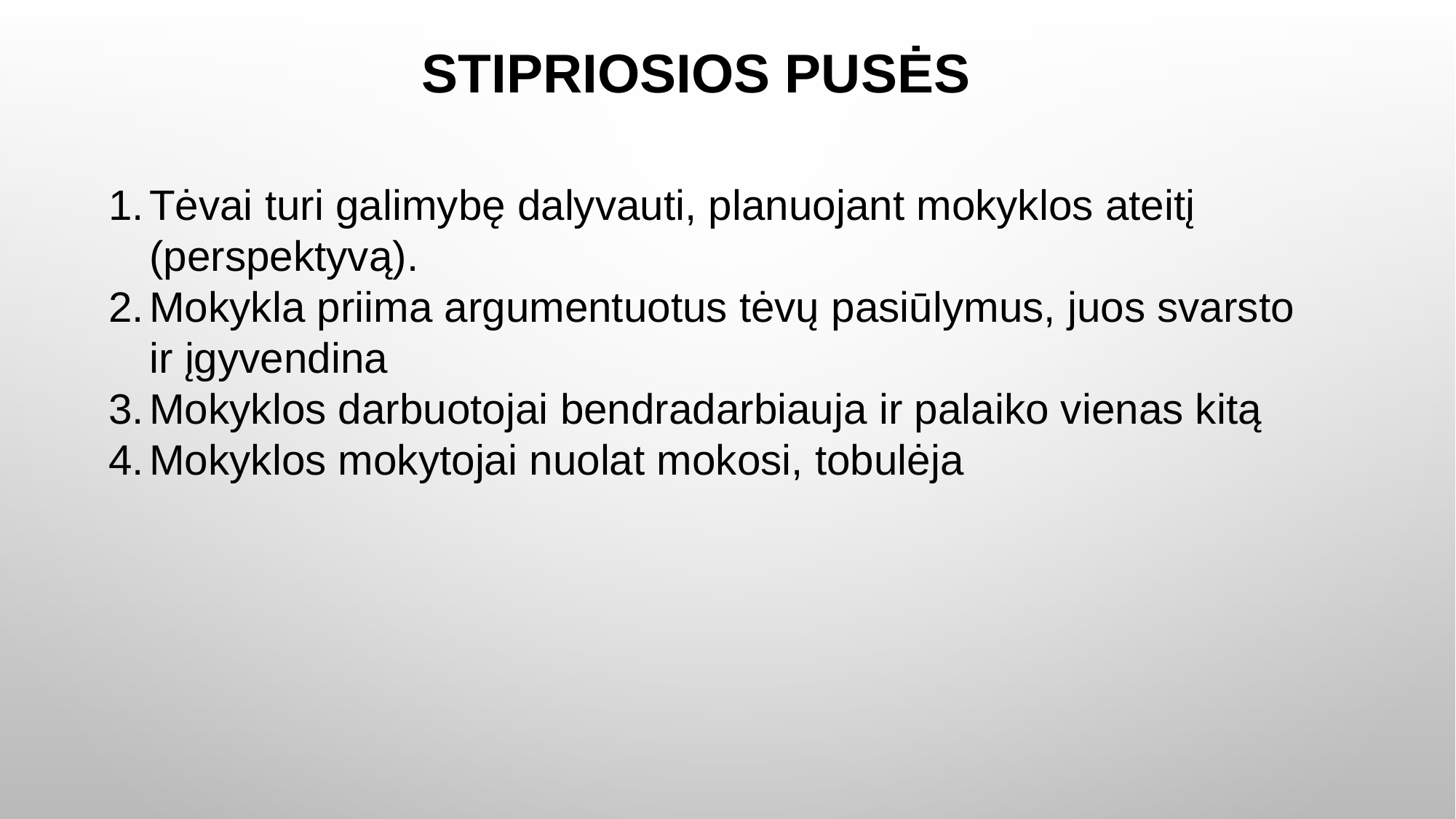

# STIPRIOSIOS PUSĖS
Tėvai turi galimybę dalyvauti, planuojant mokyklos ateitį (perspektyvą).
Mokykla priima argumentuotus tėvų pasiūlymus, juos svarsto ir įgyvendina
Mokyklos darbuotojai bendradarbiauja ir palaiko vienas kitą
Mokyklos mokytojai nuolat mokosi, tobulėja